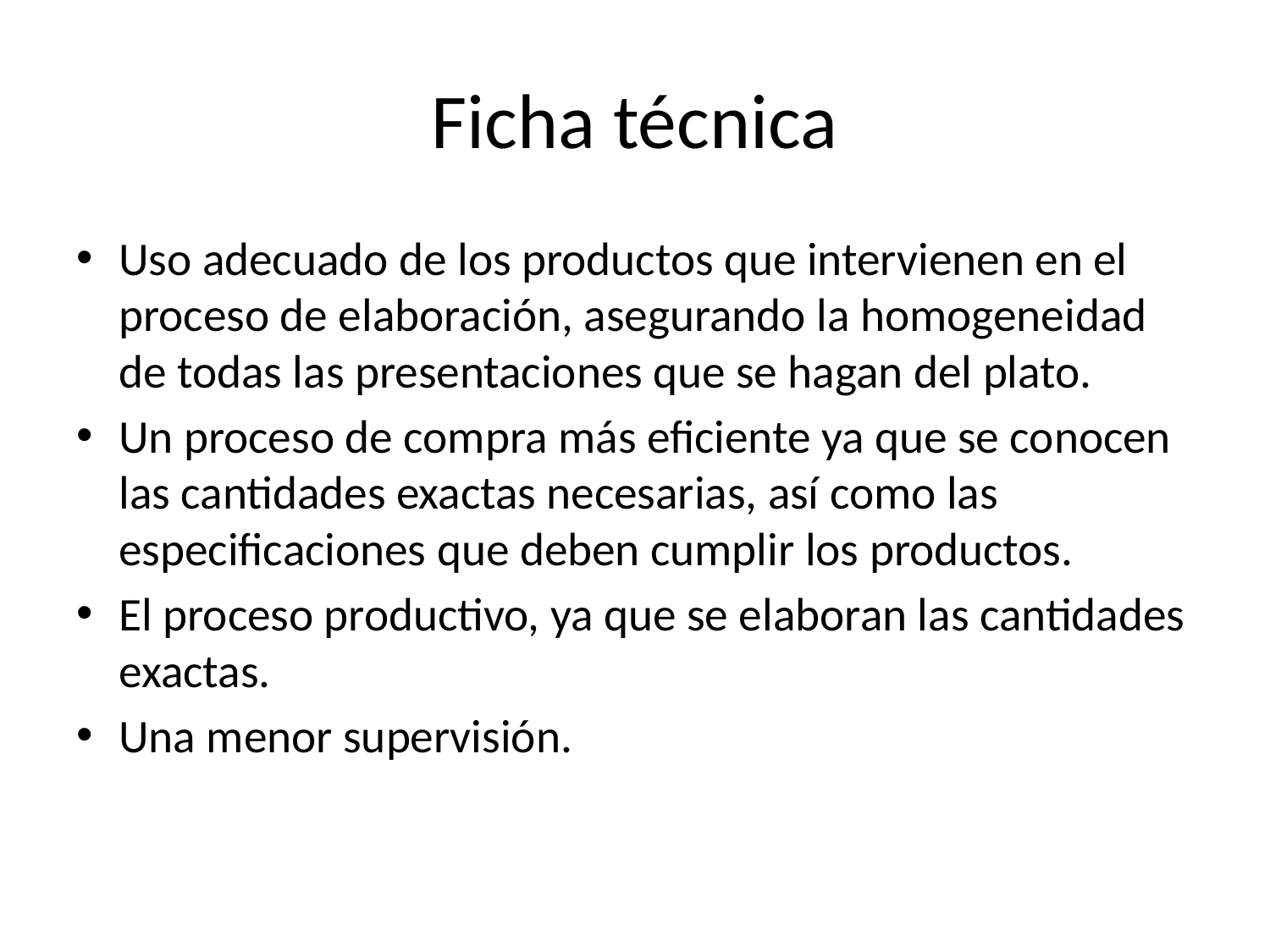

# Ficha técnica
Uso adecuado de los productos que intervienen en el proceso de elaboración, asegurando la homogeneidad de todas las presentaciones que se hagan del plato.
Un proceso de compra más eficiente ya que se conocen las cantidades exactas necesarias, así como las especificaciones que deben cumplir los productos.
El proceso productivo, ya que se elaboran las cantidades exactas.
Una menor supervisión.